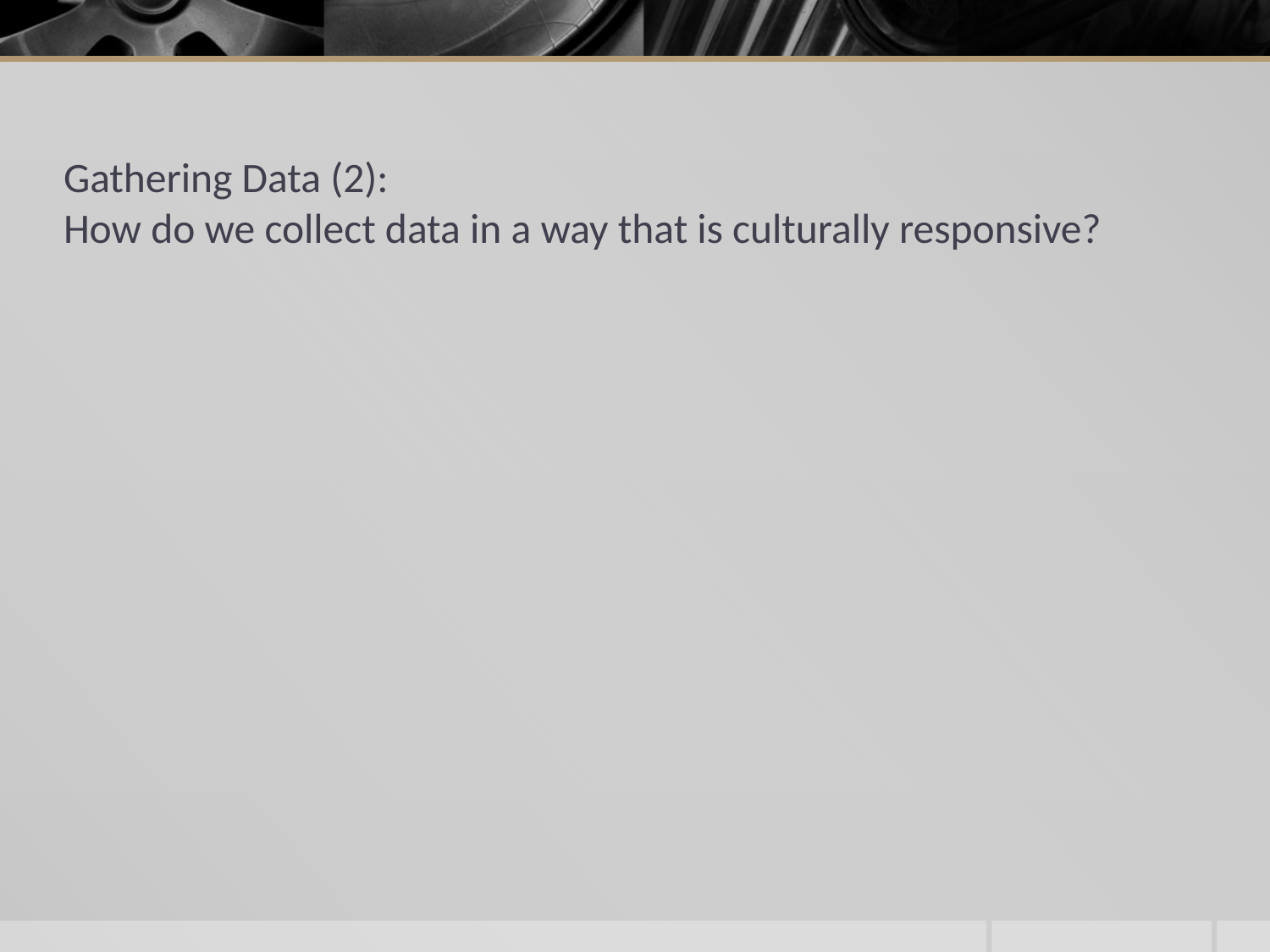

# Gathering Data (2): How do we collect data in a way that is culturally responsive?